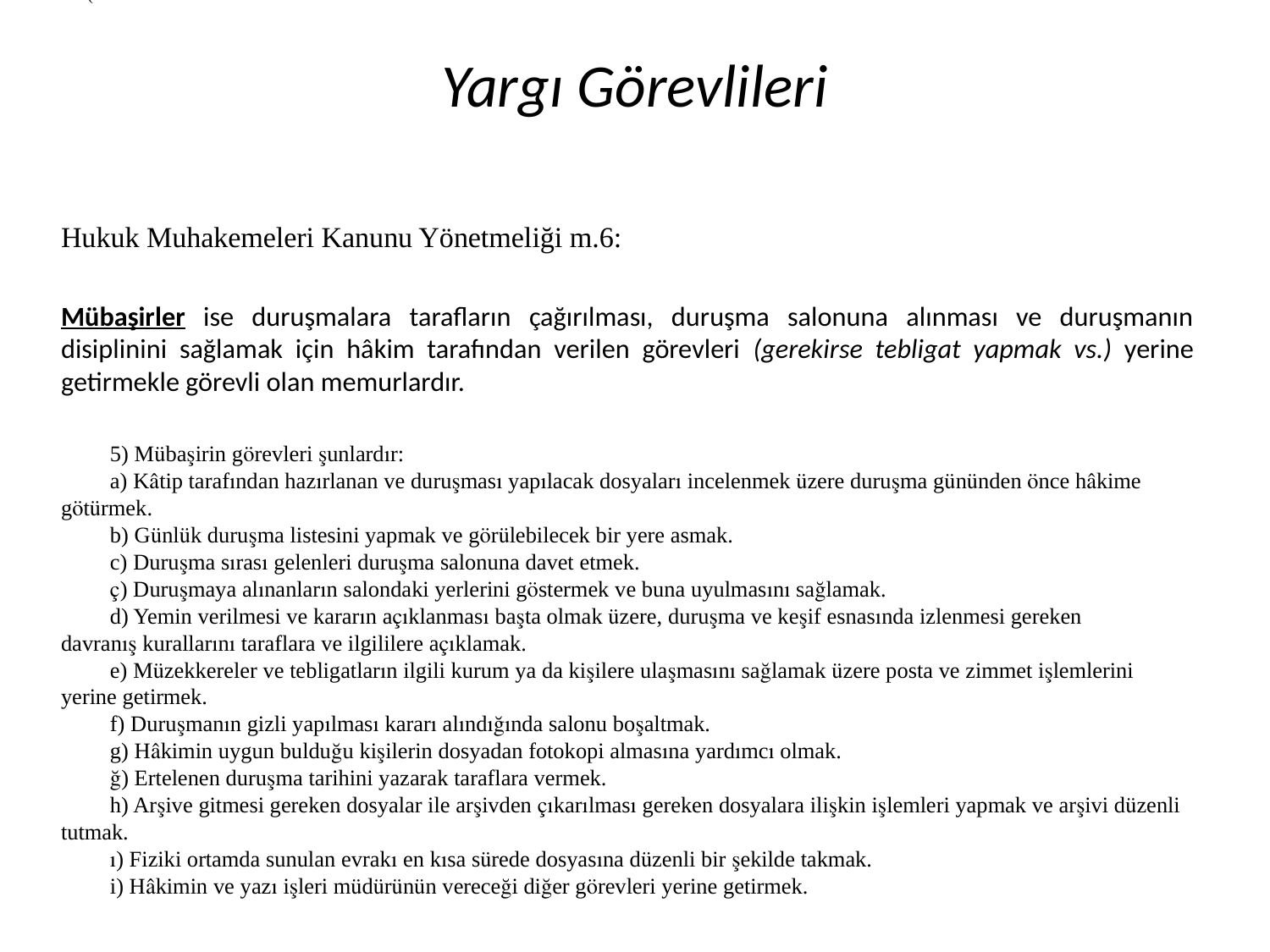

(
# Yargı Görevlileri

Hukuk Muhakemeleri Kanunu Yönetmeliği m.6:

Mübaşirler ise duruşmalara tarafların çağırılması, duruşma salonuna alınması ve duruşmanın disiplinini sağlamak için hâkim tarafından verilen görevleri (gerekirse tebligat yapmak vs.) yerine getirmekle görevli olan memurlardır.

5) Mübaşirin görevleri şunlardır:
a) Kâtip tarafından hazırlanan ve duruşması yapılacak dosyaları incelenmek üzere duruşma gününden önce hâkime götürmek.
b) Günlük duruşma listesini yapmak ve görülebilecek bir yere asmak.
c) Duruşma sırası gelenleri duruşma salonuna davet etmek.
ç) Duruşmaya alınanların salondaki yerlerini göstermek ve buna uyulmasını sağlamak.
d) Yemin verilmesi ve kararın açıklanması başta olmak üzere, duruşma ve keşif esnasında izlenmesi gereken davranış kurallarını taraflara ve ilgililere açıklamak.
e) Müzekkereler ve tebligatların ilgili kurum ya da kişilere ulaşmasını sağlamak üzere posta ve zimmet işlemlerini yerine getirmek.
f) Duruşmanın gizli yapılması kararı alındığında salonu boşaltmak.
g) Hâkimin uygun bulduğu kişilerin dosyadan fotokopi almasına yardımcı olmak.
ğ) Ertelenen duruşma tarihini yazarak taraflara vermek.
h) Arşive gitmesi gereken dosyalar ile arşivden çıkarılması gereken dosyalara ilişkin işlemleri yapmak ve arşivi düzenli tutmak.
ı) Fiziki ortamda sunulan evrakı en kısa sürede dosyasına düzenli bir şekilde takmak.
i) Hâkimin ve yazı işleri müdürünün vereceği diğer görevleri yerine getirmek.